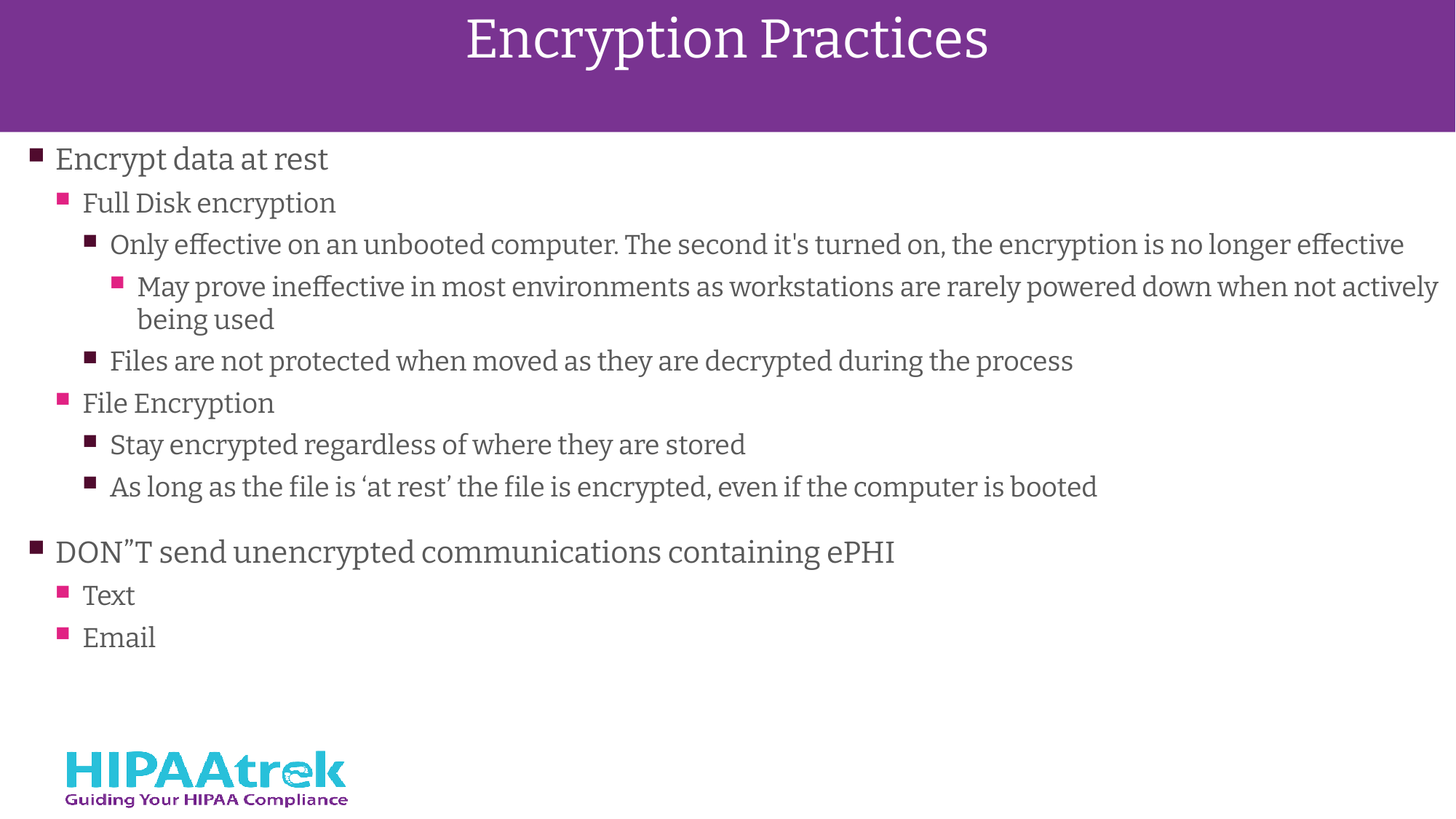

Encryption Practices
Encrypt data at rest
Full Disk encryption
Only effective on an unbooted computer. The second it's turned on, the encryption is no longer effective
May prove ineffective in most environments as workstations are rarely powered down when not actively being used
Files are not protected when moved as they are decrypted during the process
File Encryption
Stay encrypted regardless of where they are stored
As long as the file is ‘at rest’ the file is encrypted, even if the computer is booted
DON”T send unencrypted communications containing ePHI
Text
Email